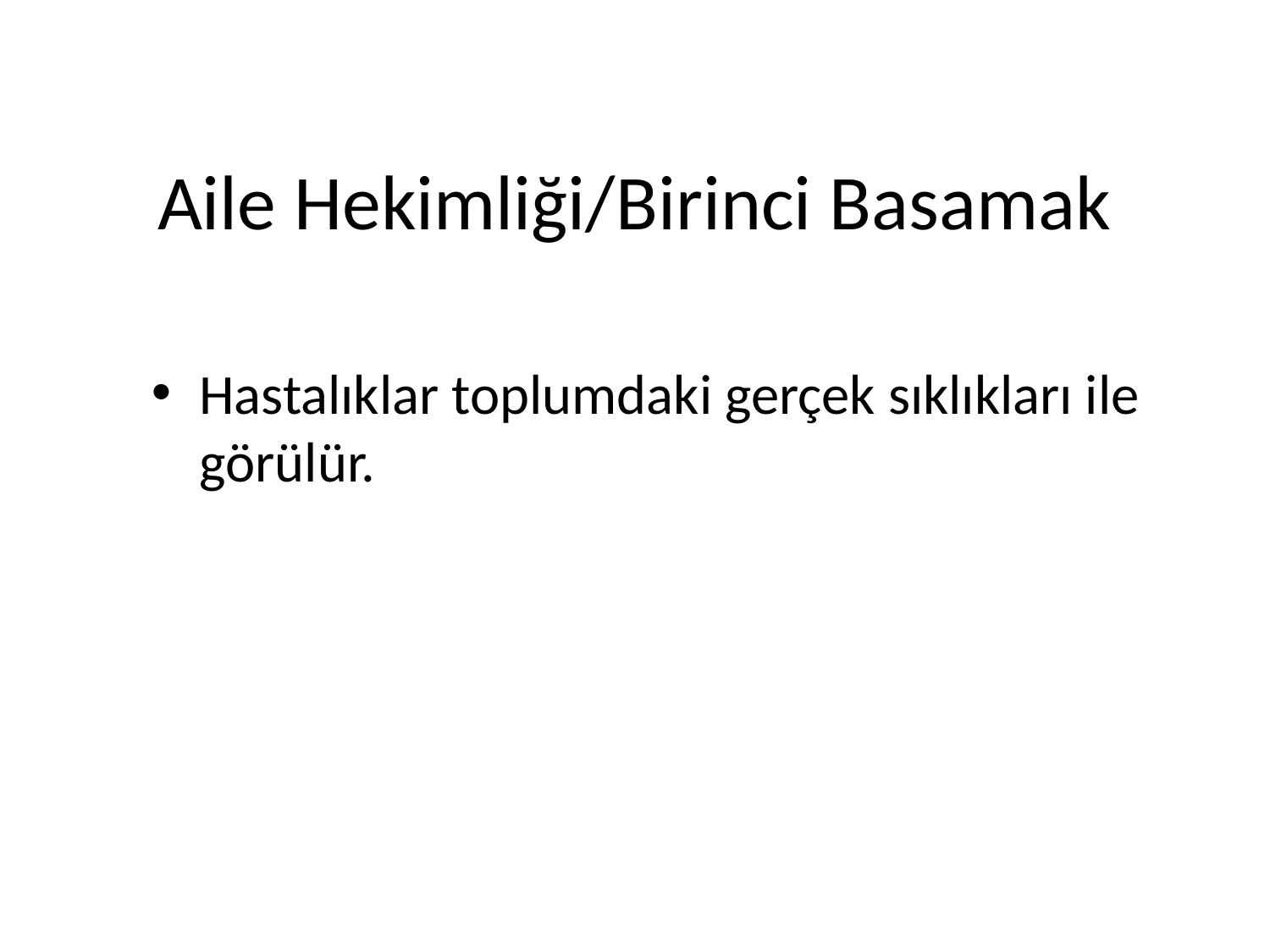

# Aile Hekimliği/Birinci Basamak
Hastalıklar toplumdaki gerçek sıklıkları ile görülür.